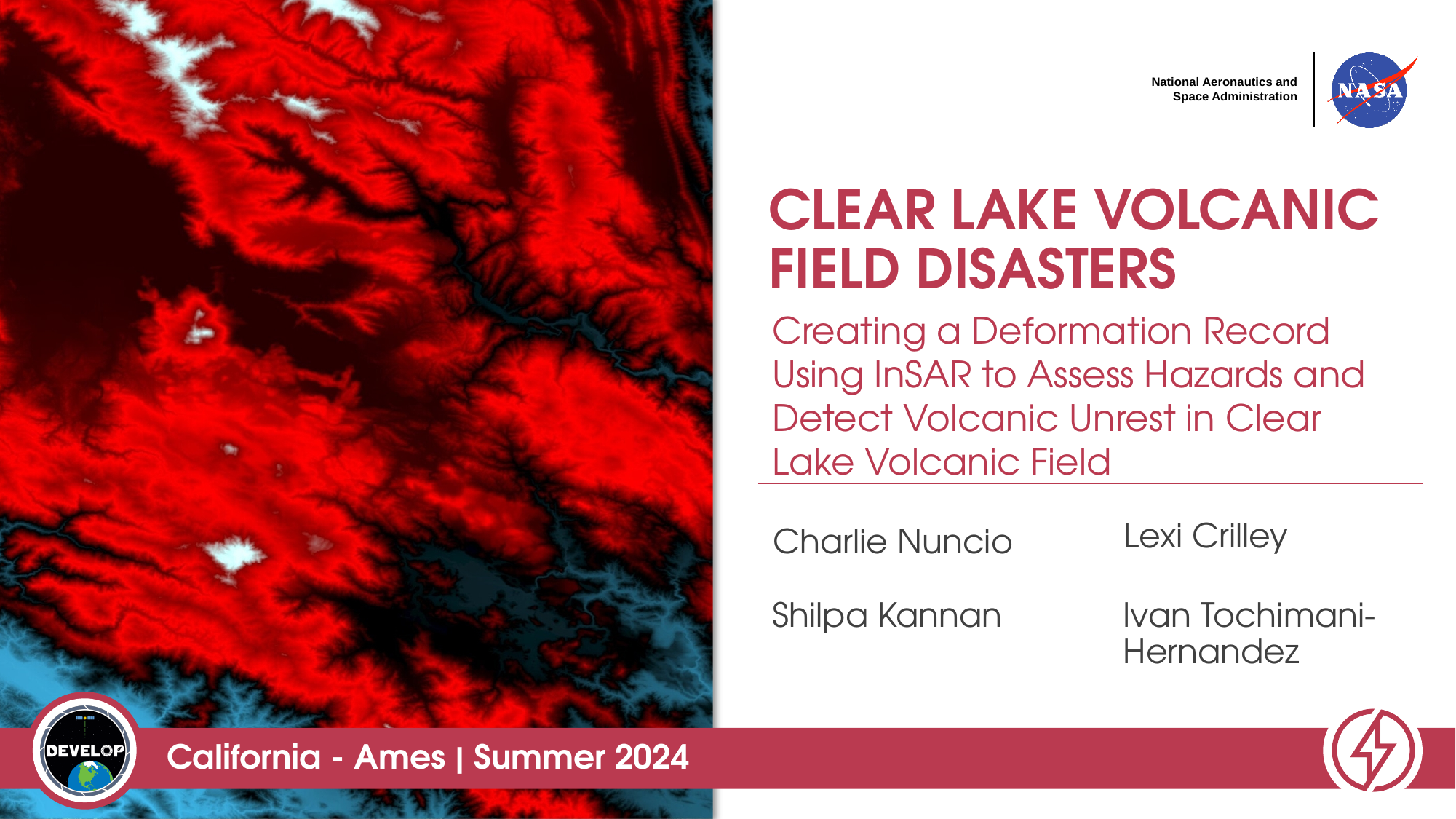

# CLEAR LAKE VOLCANIC FIELD DISASTERS
Creating a Deformation Record Using InSAR to Assess Hazards and Detect Volcanic Unrest in Clear Lake Volcanic Field
Lexi Crilley
Charlie Nuncio
Shilpa Kannan
Ivan Tochimani-Hernandez
California - Ames | Summer 2024